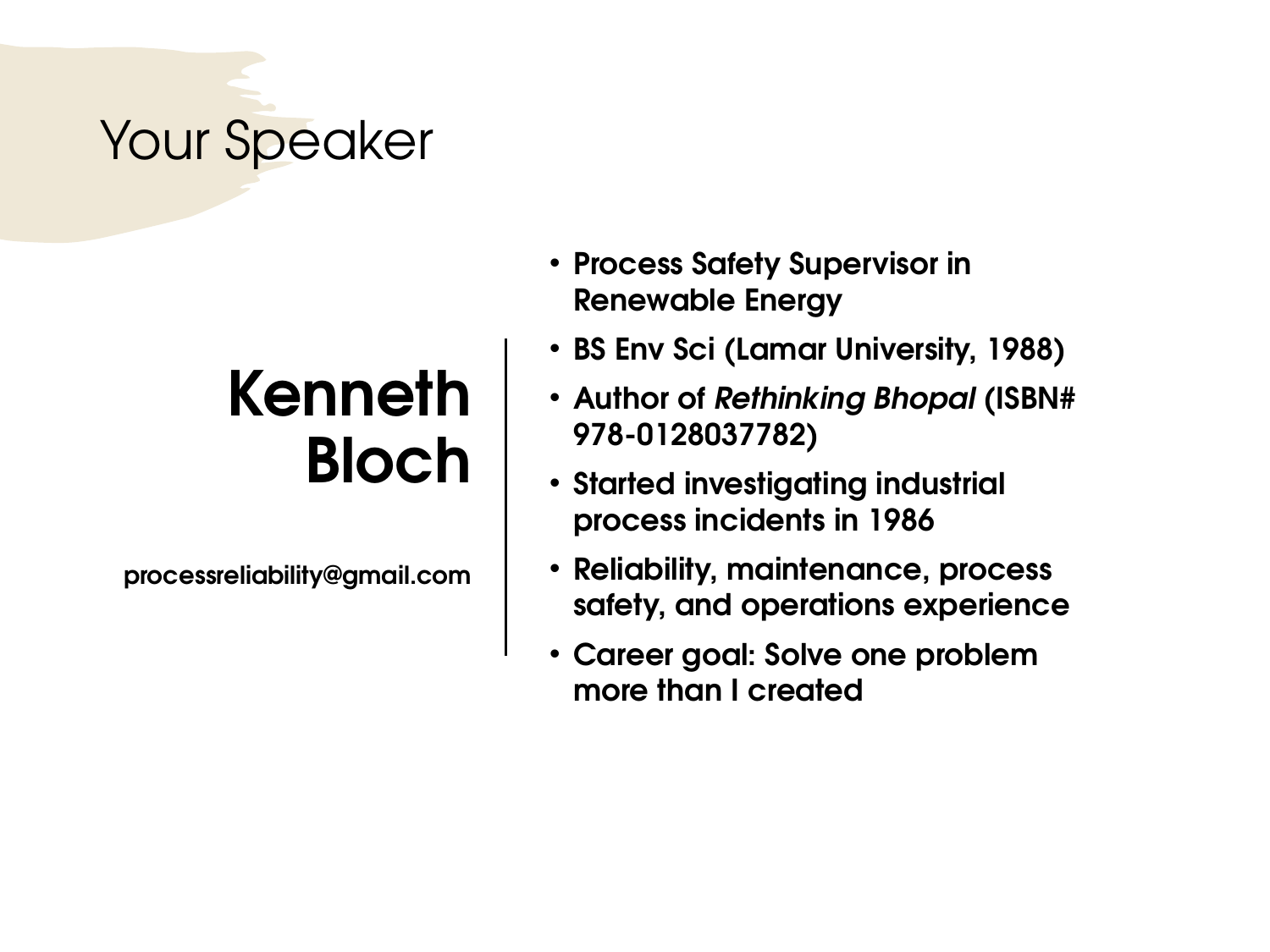

# Your Speaker
Kenneth
Bloch

processreliability@gmail.com
Process Safety Supervisor in Renewable Energy
BS Env Sci (Lamar University, 1988)
Author of Rethinking Bhopal (ISBN# 978-0128037782)
Started investigating industrial process incidents in 1986
Reliability, maintenance, process safety, and operations experience
Career goal: Solve one problem more than I created